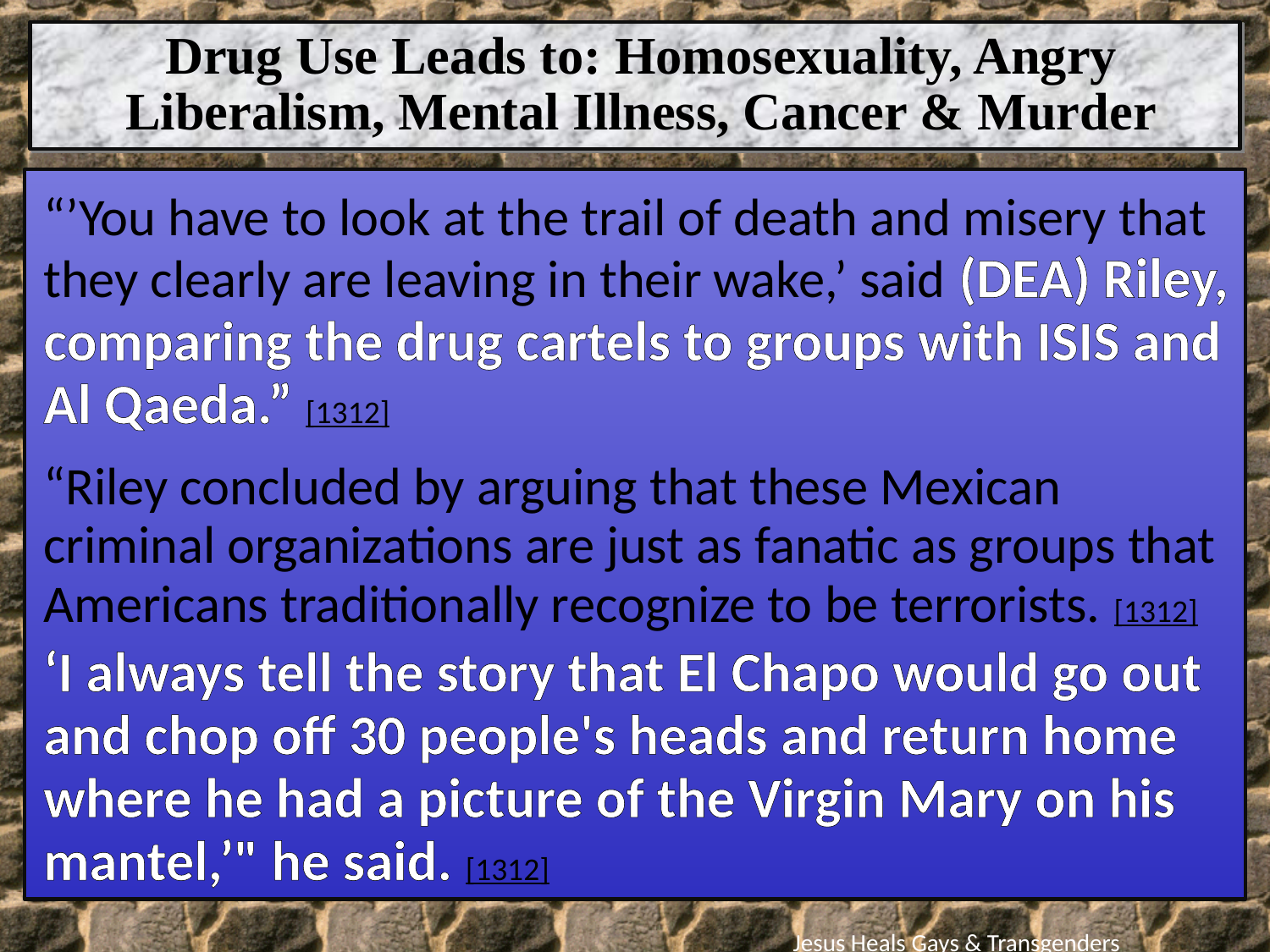

Drug Use Leads to: Homosexuality, Angry Liberalism, Mental Illness, Cancer & Murder
“’You have to look at the trail of death and misery that they clearly are leaving in their wake,’ said (DEA) Riley, comparing the drug cartels to groups with ISIS and Al Qaeda.” [1312]
“Riley concluded by arguing that these Mexican criminal organizations are just as fanatic as groups that Americans traditionally recognize to be terrorists. [1312]
‘I always tell the story that El Chapo would go out and chop off 30 people's heads and return home where he had a picture of the Virgin Mary on his mantel,’" he said. [1312]
Jesus Heals Gays & Transgenders